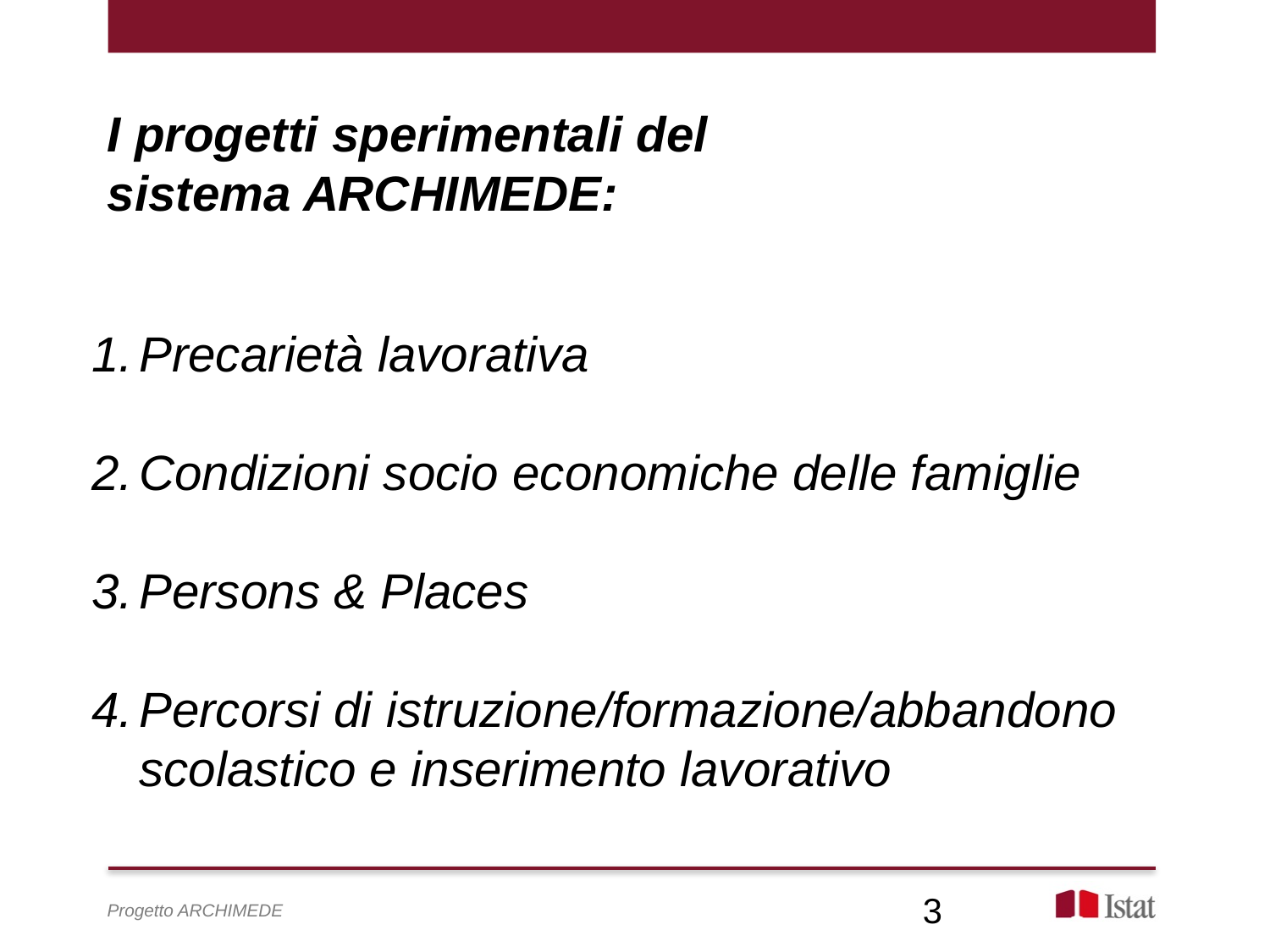

I progetti sperimentali del
sistema ARCHIMEDE:
Precarietà lavorativa

Condizioni socio economiche delle famiglie

Persons & Places

Percorsi di istruzione/formazione/abbandono scolastico e inserimento lavorativo

3
Progetto ARCHIMEDE